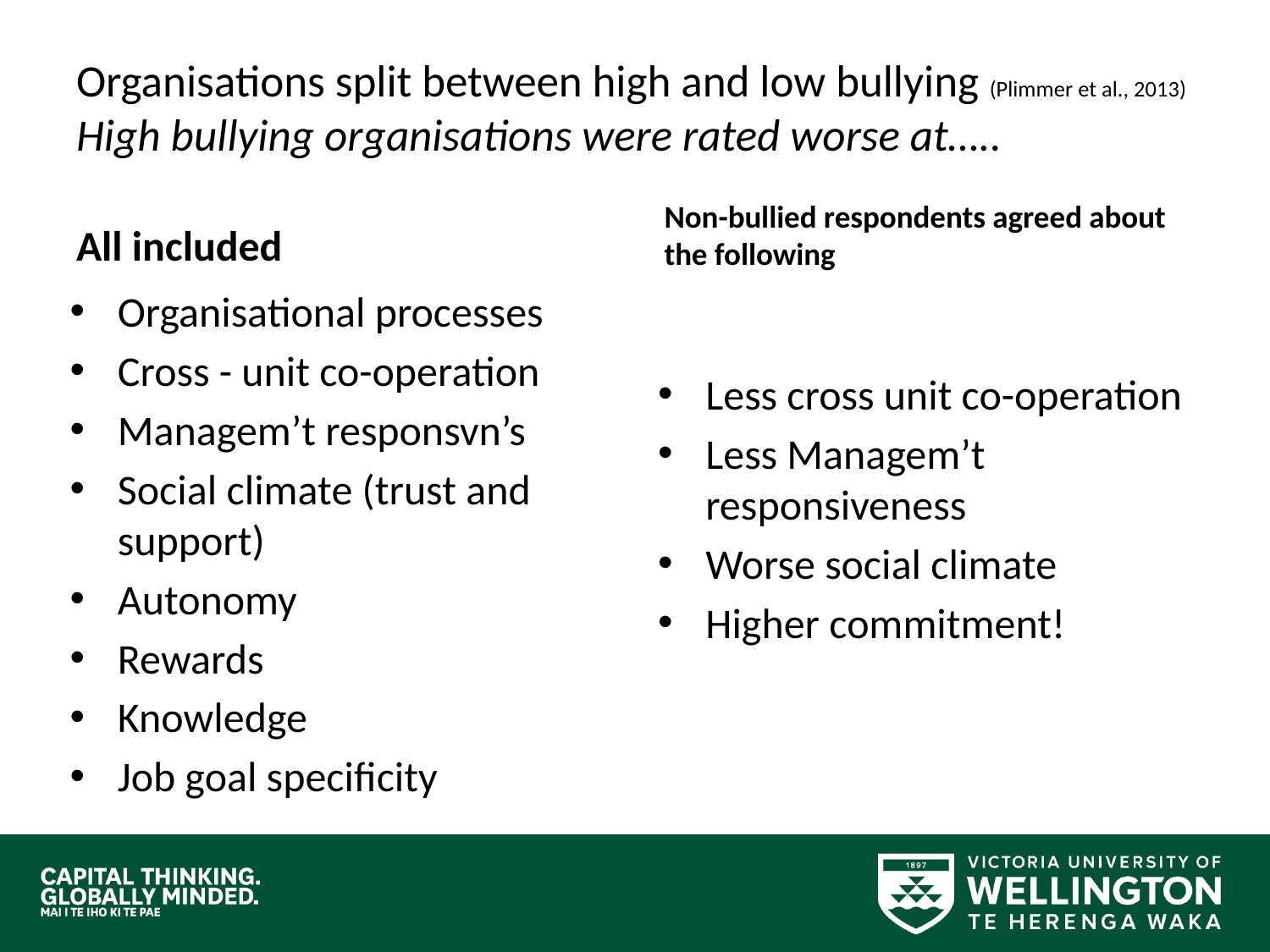

# Organisations split between high and low bullying (Plimmer et al., 2013) High bullying organisations were rated worse at…..
All included
Non-bullied respondents agreed about the following
Organisational processes
Cross - unit co-operation
Managem’t responsvn’s
Social climate (trust and support)
Autonomy
Rewards
Knowledge
Job goal specificity

Less cross unit co-operation
Less Managem’t responsiveness
Worse social climate
Higher commitment!